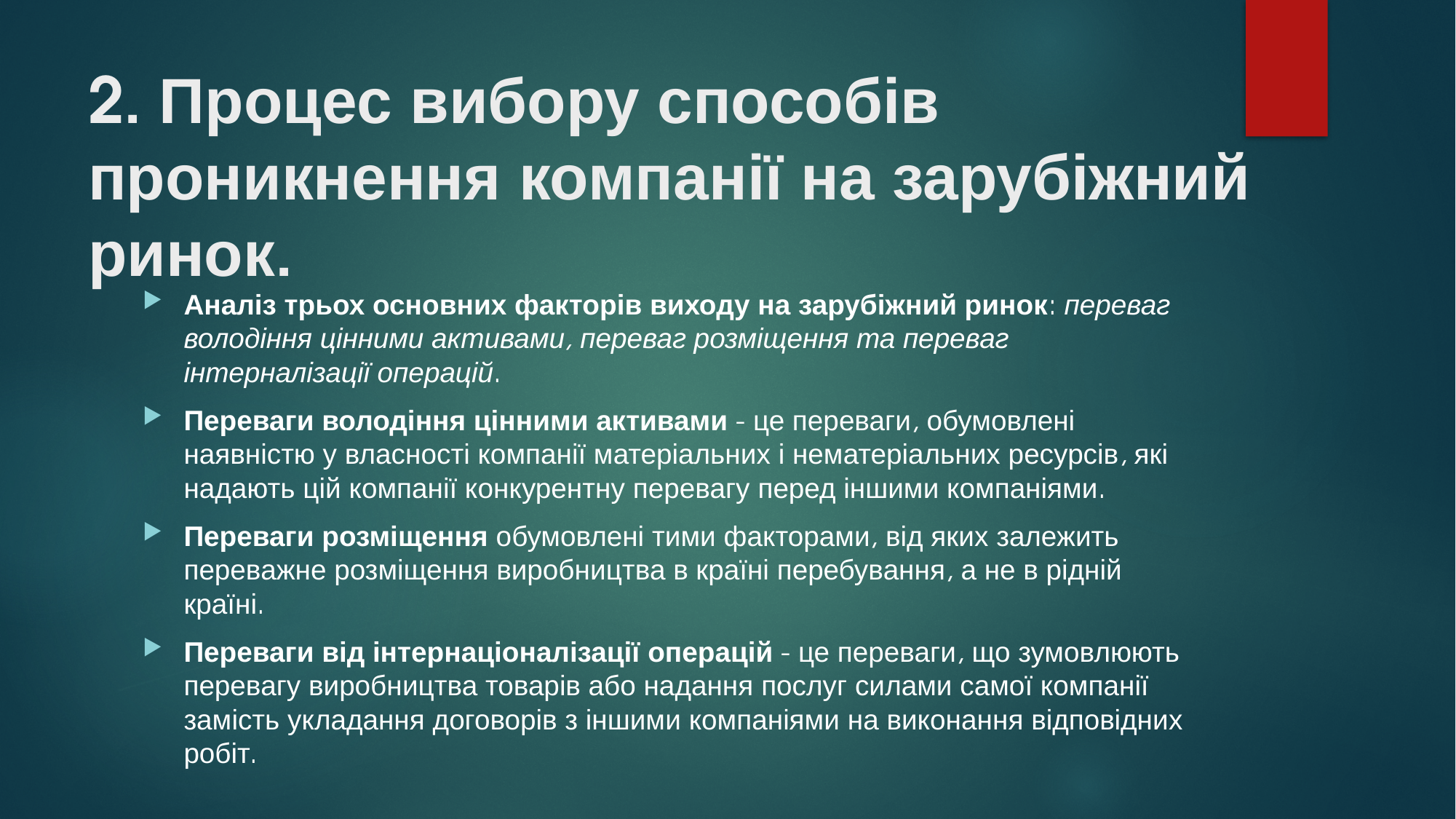

# 2. Процес вибору способів проникнення компанії на зарубіжний ринок.
Аналіз трьох основних факторів виходу на зарубіжний ринок: переваг володіння цінними активами, переваг розміщення та переваг інтерналізації операцій.
Переваги володіння цінними активами - це переваги, обумовлені наявністю у власності компанії матеріальних і нематеріальних ресурсів, які надають цій компанії конкурентну перевагу перед іншими компаніями.
Переваги розміщення обумовлені тими факторами, від яких залежить переважне розміщення виробництва в країні перебування, а не в рідній країні.
Переваги від інтернаціоналізації операцій - це переваги, що зумовлюють перевагу виробництва товарів або надання послуг силами самої компанії замість укладання договорів з іншими компаніями на виконання відповідних робіт.